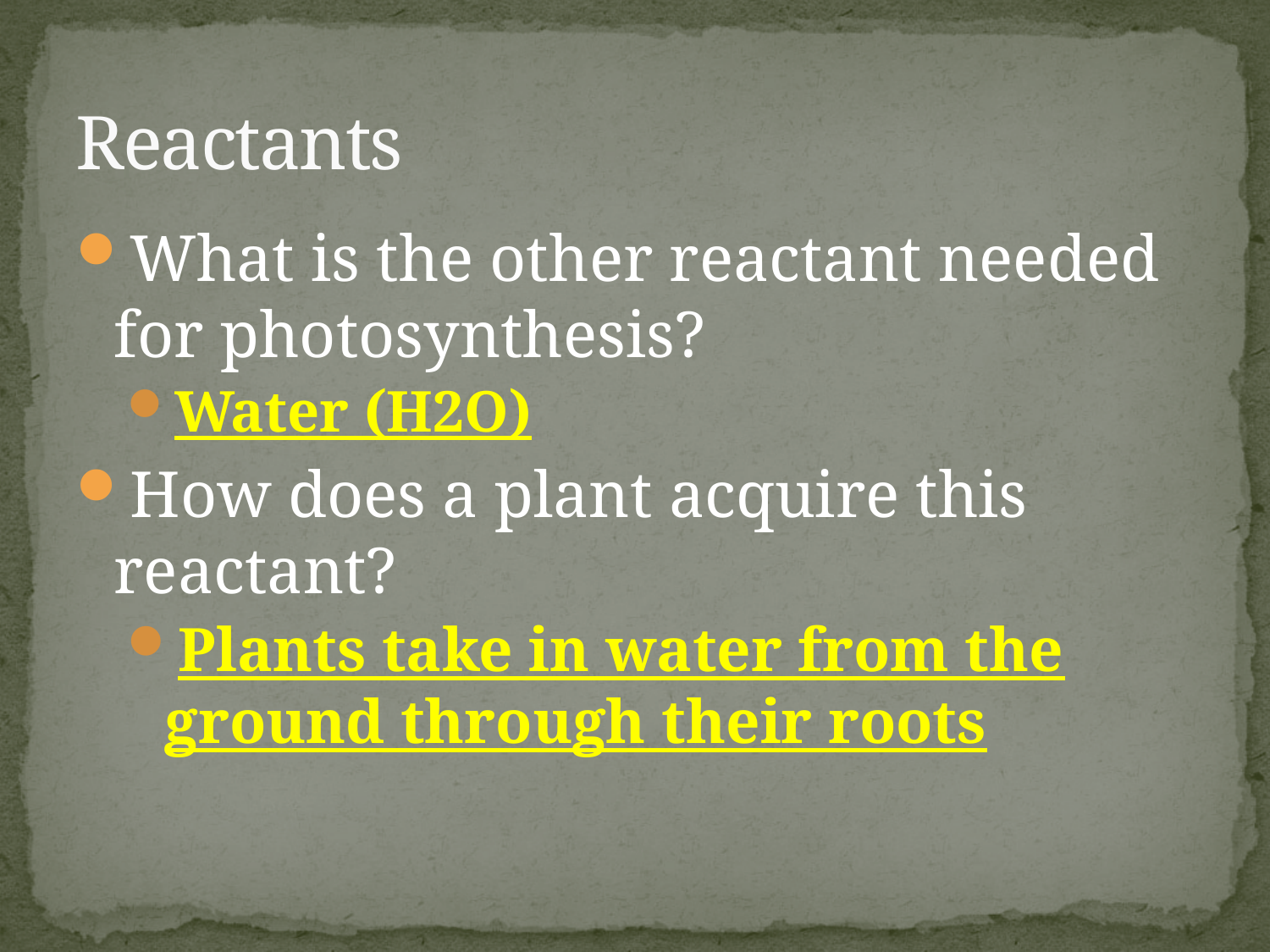

# Reactants
What is the other reactant needed for photosynthesis?
Water (H2O)
How does a plant acquire this reactant?
Plants take in water from the ground through their roots